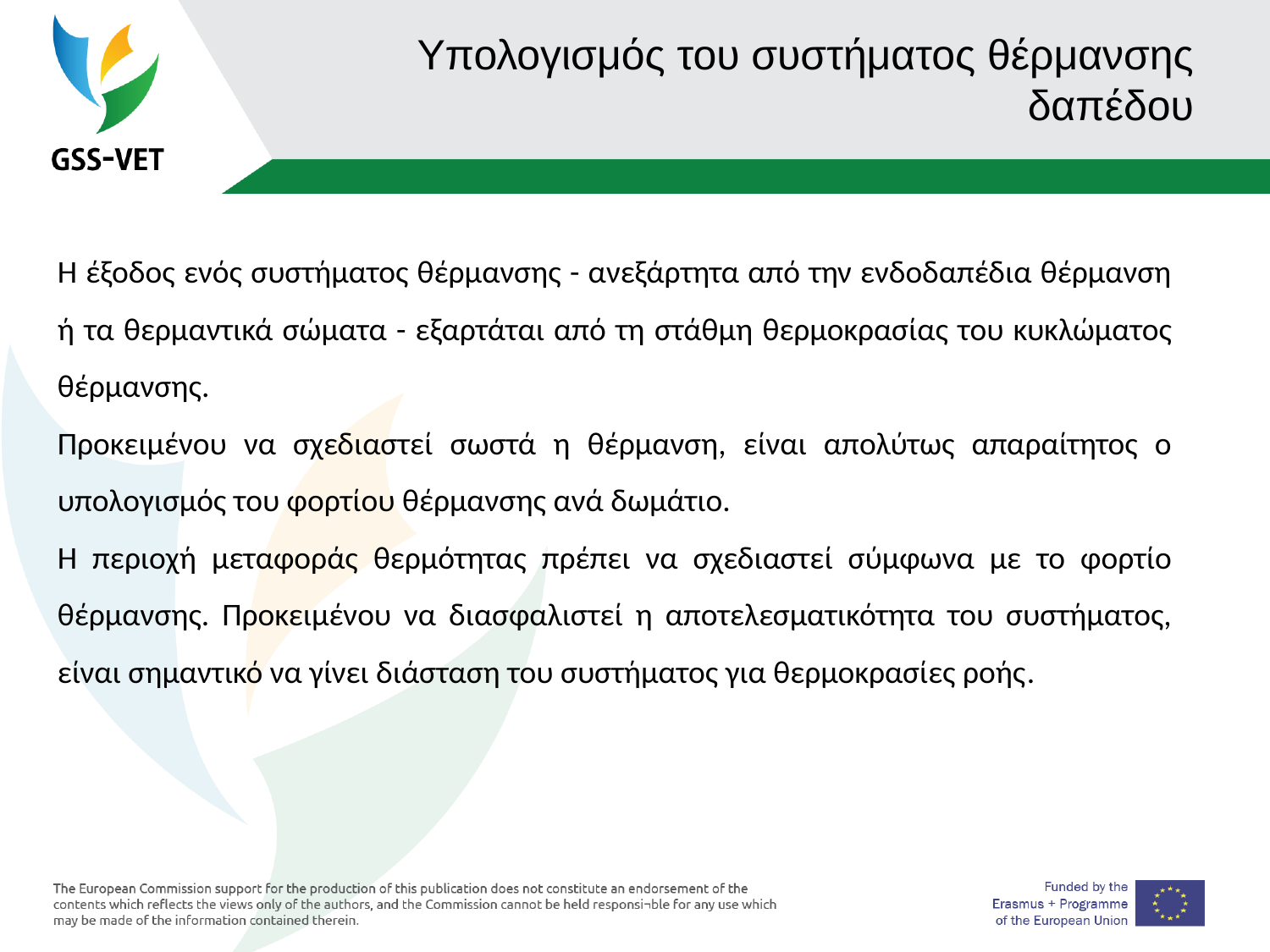

# Υπολογισμός του συστήματος θέρμανσης δαπέδου
Η έξοδος ενός συστήματος θέρμανσης - ανεξάρτητα από την ενδοδαπέδια θέρμανση ή τα θερμαντικά σώματα - εξαρτάται από τη στάθμη θερμοκρασίας του κυκλώματος θέρμανσης.
Προκειμένου να σχεδιαστεί σωστά η θέρμανση, είναι απολύτως απαραίτητος ο υπολογισμός του φορτίου θέρμανσης ανά δωμάτιο.
Η περιοχή μεταφοράς θερμότητας πρέπει να σχεδιαστεί σύμφωνα με το φορτίο θέρμανσης. Προκειμένου να διασφαλιστεί η αποτελεσματικότητα του συστήματος, είναι σημαντικό να γίνει διάσταση του συστήματος για θερμοκρασίες ροής.